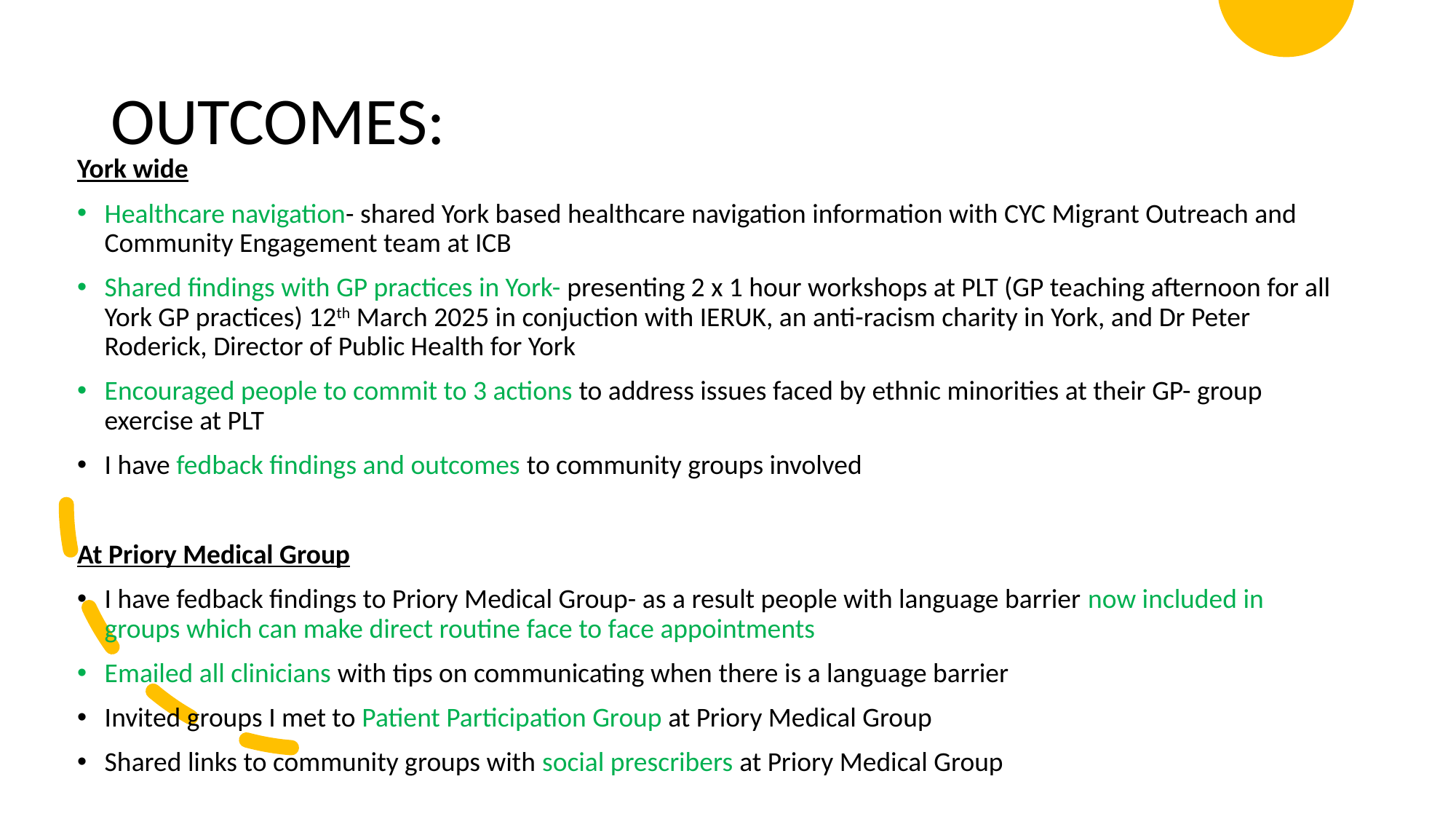

# OUTCOMES:
York wide
Healthcare navigation- shared York based healthcare navigation information with CYC Migrant Outreach and Community Engagement team at ICB
Shared findings with GP practices in York- presenting 2 x 1 hour workshops at PLT (GP teaching afternoon for all York GP practices) 12th March 2025 in conjuction with IERUK, an anti-racism charity in York, and Dr Peter Roderick, Director of Public Health for York
Encouraged people to commit to 3 actions to address issues faced by ethnic minorities at their GP- group exercise at PLT
I have fedback findings and outcomes to community groups involved

At Priory Medical Group
I have fedback findings to Priory Medical Group- as a result people with language barrier now included in groups which can make direct routine face to face appointments
Emailed all clinicians with tips on communicating when there is a language barrier
Invited groups I met to Patient Participation Group at Priory Medical Group
Shared links to community groups with social prescribers at Priory Medical Group